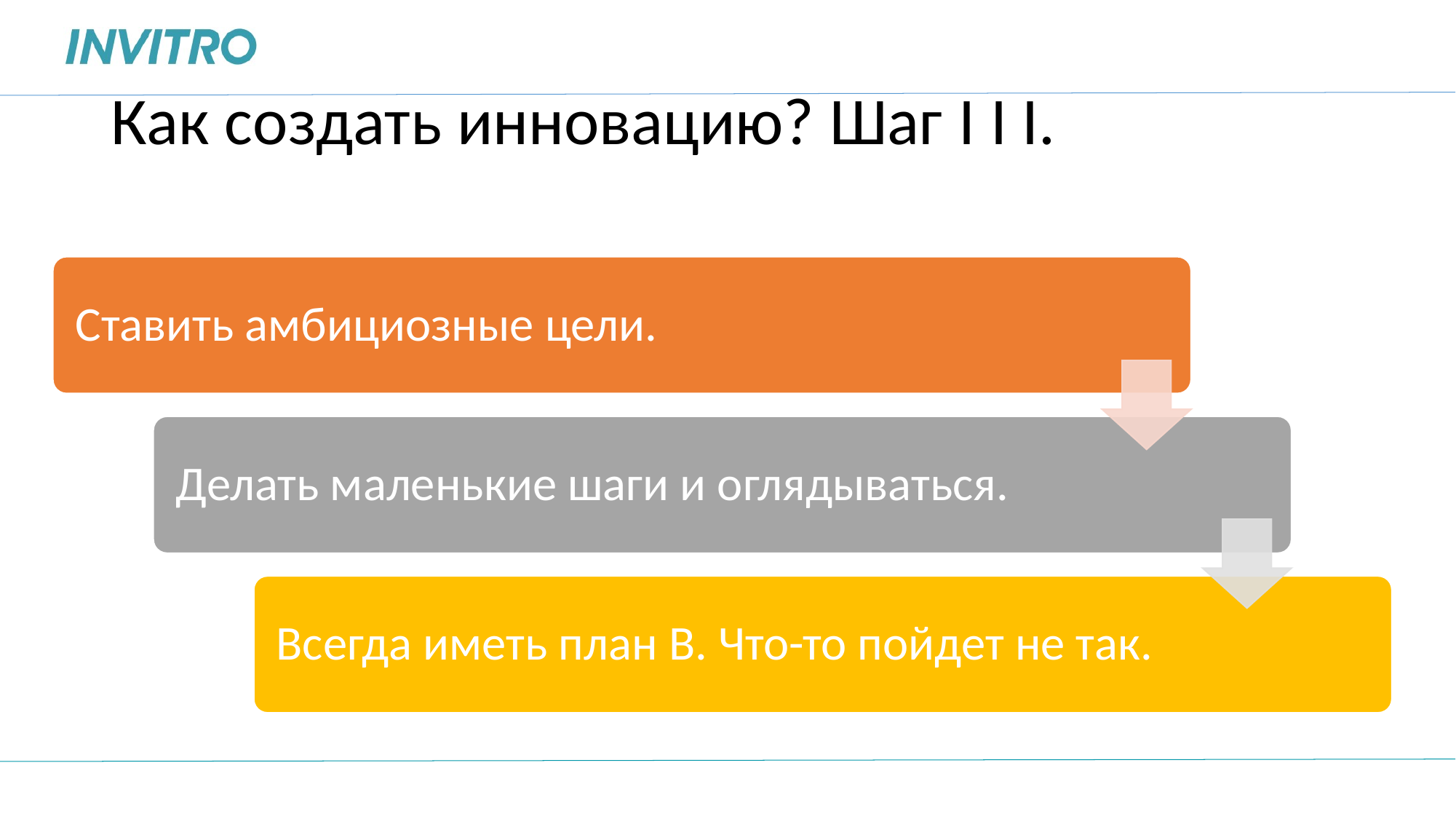

# Как создать инновацию? Шаг I I I.
Ставить амбициозные цели.
Делать маленькие шаги и оглядываться.
Всегда иметь план B. Что-то пойдет не так.